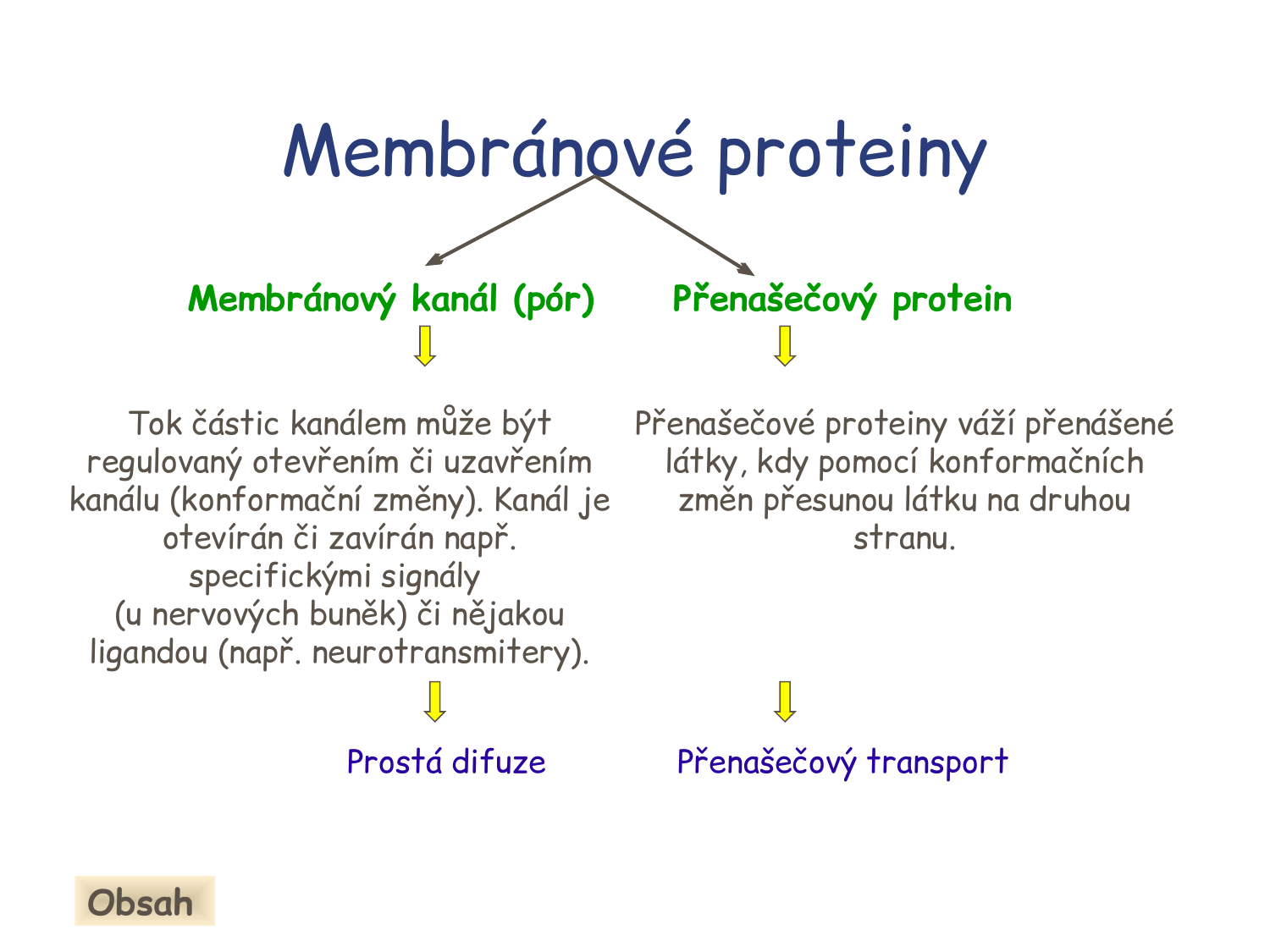

Membránové proteiny

Membránový kanál (pór)
Přenašečový protein

Přenašečové proteiny váží přenášené látky, kdy pomocí konformačních změn přesunou látku na druhou stranu.
Tok částic kanálem může být regulovaný otevřením či uzavřením kanálu (konformační změny). Kanál je otevírán či zavírán např. specifickými signály
(u nervových buněk) či nějakou ligandou (např. neurotransmitery).

Prostá difuze
Přenašečový transport
Obsah